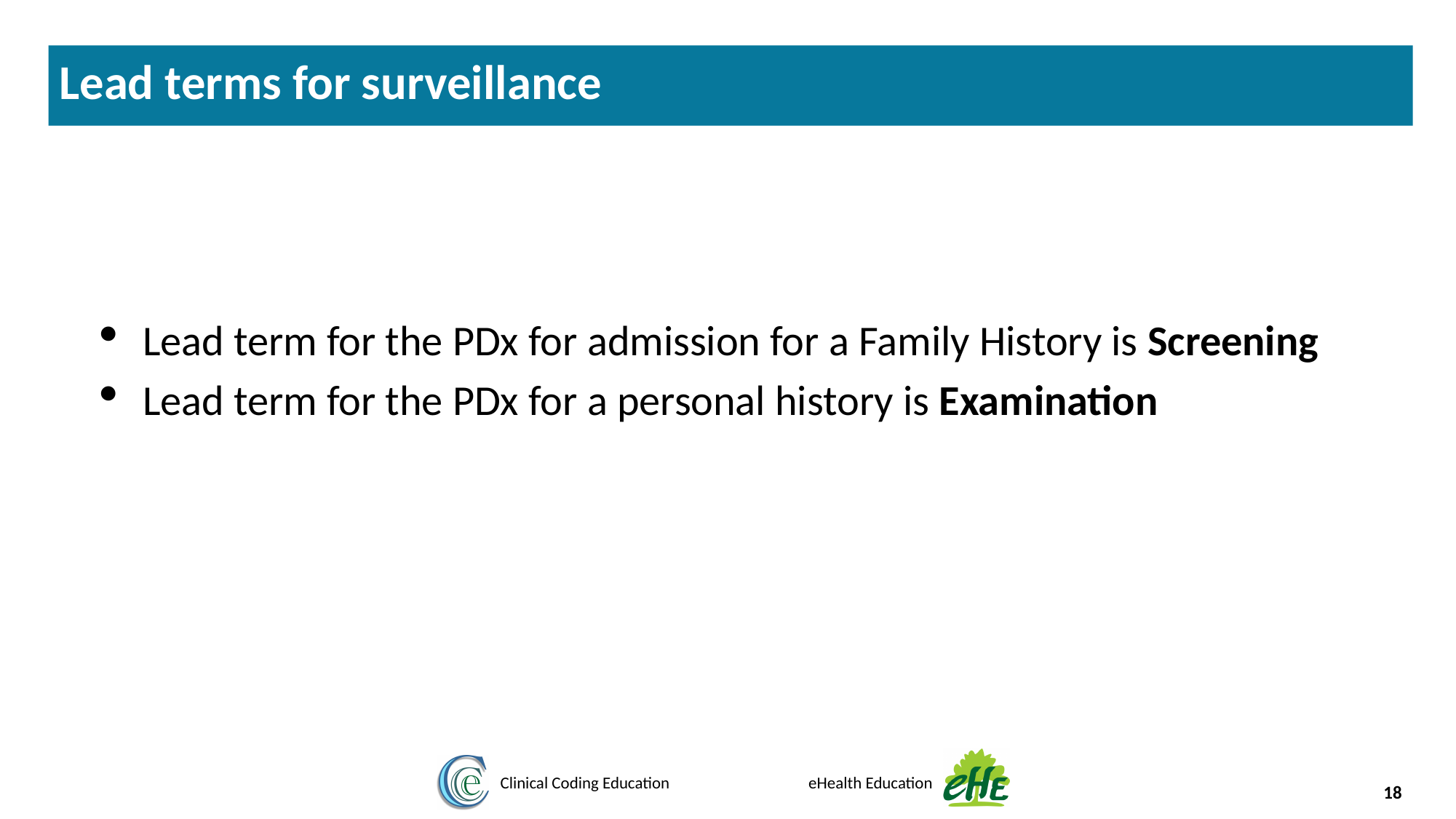

Lead terms for surveillance
Lead term for the PDx for admission for a Family History is Screening
Lead term for the PDx for a personal history is Examination

18